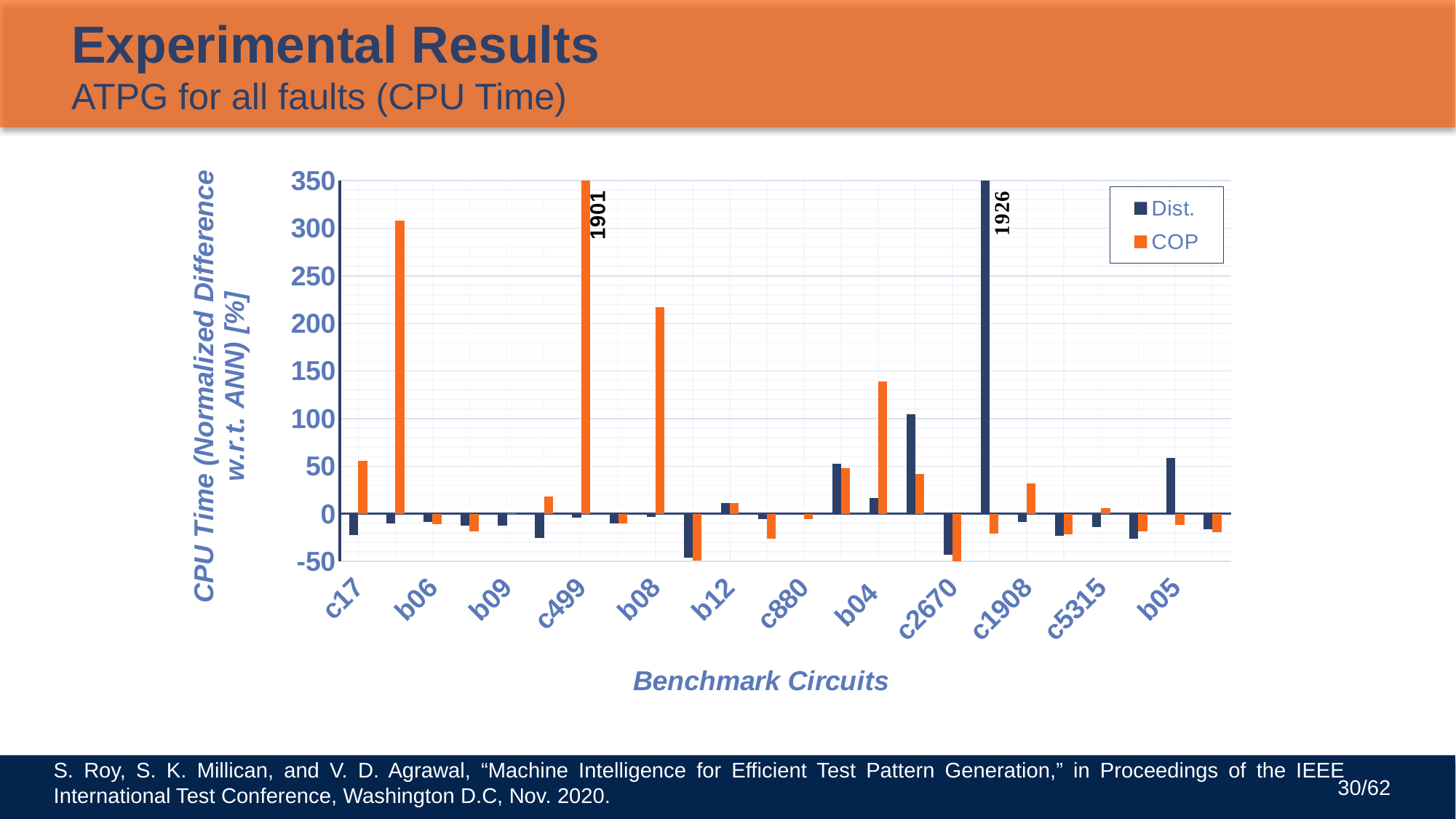

# Experimental Results ATPG for all faults (CPU Time)

### Chart

| Category |  |  |
|---|---|---|
| c17 | -22.22222222222222 | 55.55555555555556 |
| b02 | -10.416666666666663 | 308.3333333333333 |
| b06 | -8.7248322147651 | -10.738255033557042 |
| b01 | -12.230215827338132 | -18.705035971223015 |
| b09 | -12.263300270513977 | 0.8115419296663706 |
| b03 | -25.03328894806924 | 18.1091877496671 |
| c499 | -3.987573504937314 | 1901.096194385887 |
| b10 | -9.76744186046512 | -9.825581395348838 |
| b08 | -3.1982942430703654 | 217.2174840085288 |
| c432 | -46.39662077347626 | -49.17910299069517 |
| b12 | 11.33304385584022 | 11.230410926459555 |
| b13 | -5.406771096513385 | -26.52854977261243 |
| c880 | 0.8042328042328073 | -5.587301587301585 |
| c1355 | 52.82583352762882 | 47.98554441594778 |
| b04  | 16.344570072585142 | 138.73778615298718 |
| b07 | 104.82709743487275 | 41.90436346379598 |
| c2670 | -42.731193935694975 | -51.20039799566103 |
| b11 | 1926.1806610255298 | -21.03854776885803 |
| c1908 | -8.507306889352817 | 32.003611126784406 |
| c7552 | -23.281468675393103 | -21.91571615062424 |
| c5315 | -14.266442863174367 | 5.735822632299792 |
| c3540 | -26.482855378233914 | -18.863087023156865 |
| b05 | 58.51062129373592 | -11.786519188657829 |
| c6288 | -15.946210561442609 | -19.338194090276595 |
S. Roy, S. K. Millican, and V. D. Agrawal, “Machine Intelligence for Efficient Test Pattern Generation,” in Proceedings of the IEEE International Test Conference, Washington D.C, Nov. 2020.